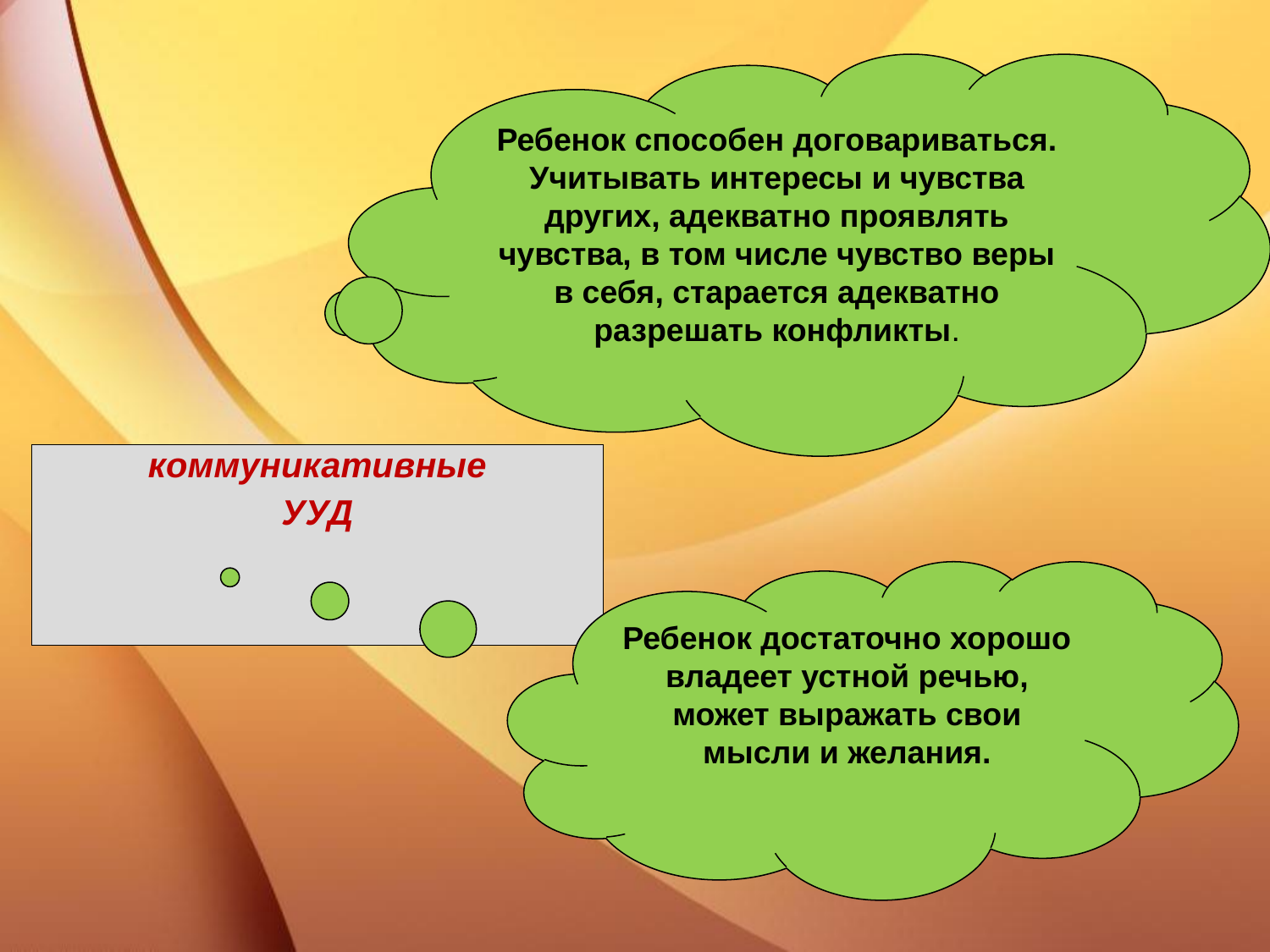

Ребенок способен договариваться. Учитывать интересы и чувства других, адекватно проявлять чувства, в том числе чувство веры в себя, старается адекватно разрешать конфликты.
коммуникативные
УУД
Ребенок достаточно хорошо владеет устной речью, может выражать свои мысли и желания.